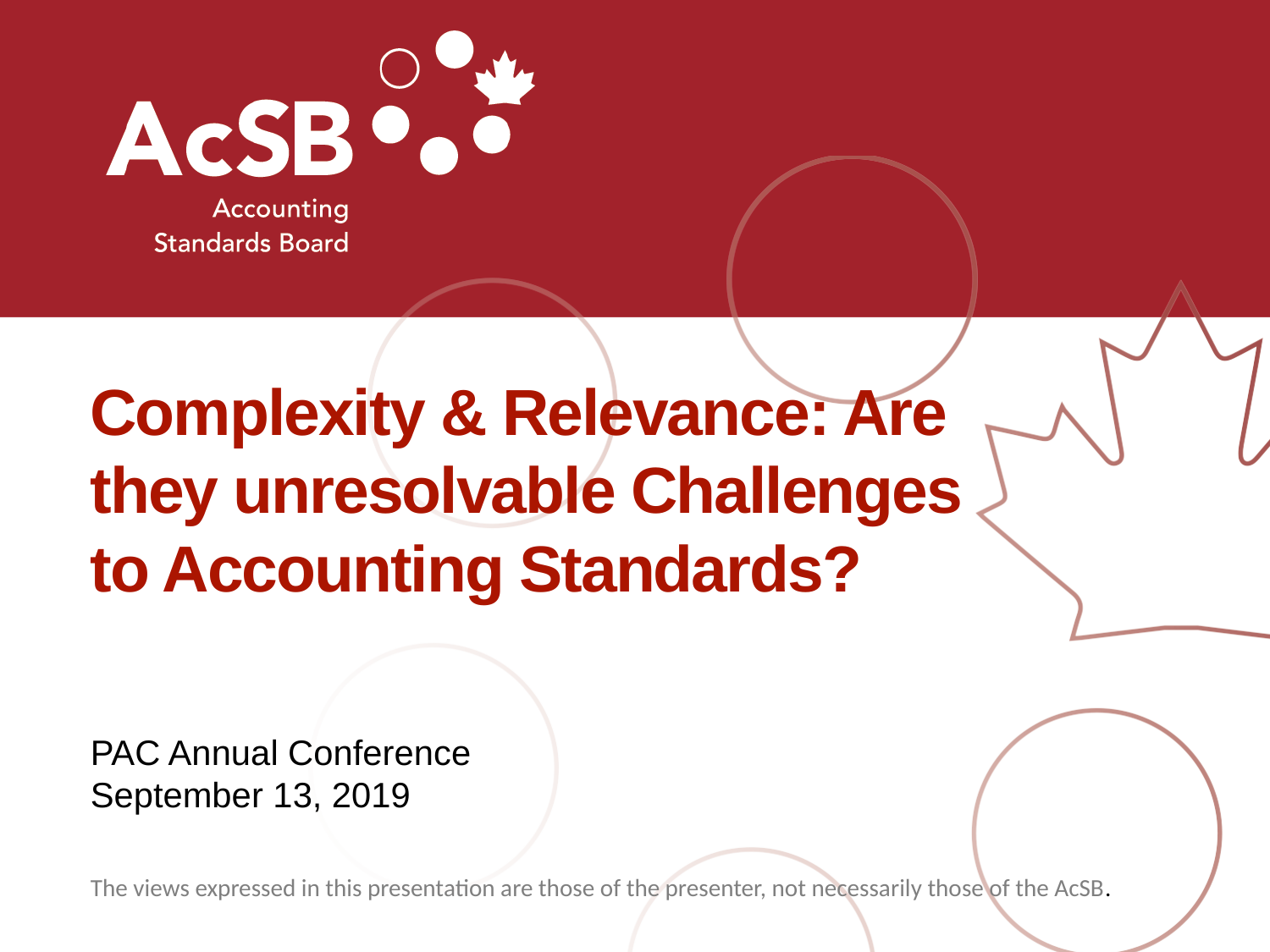

# Complexity & Relevance: Are they unresolvable Challenges to Accounting Standards?
PAC Annual Conference
September 13, 2019
The views expressed in this presentation are those of the presenter, not necessarily those of the AcSB.